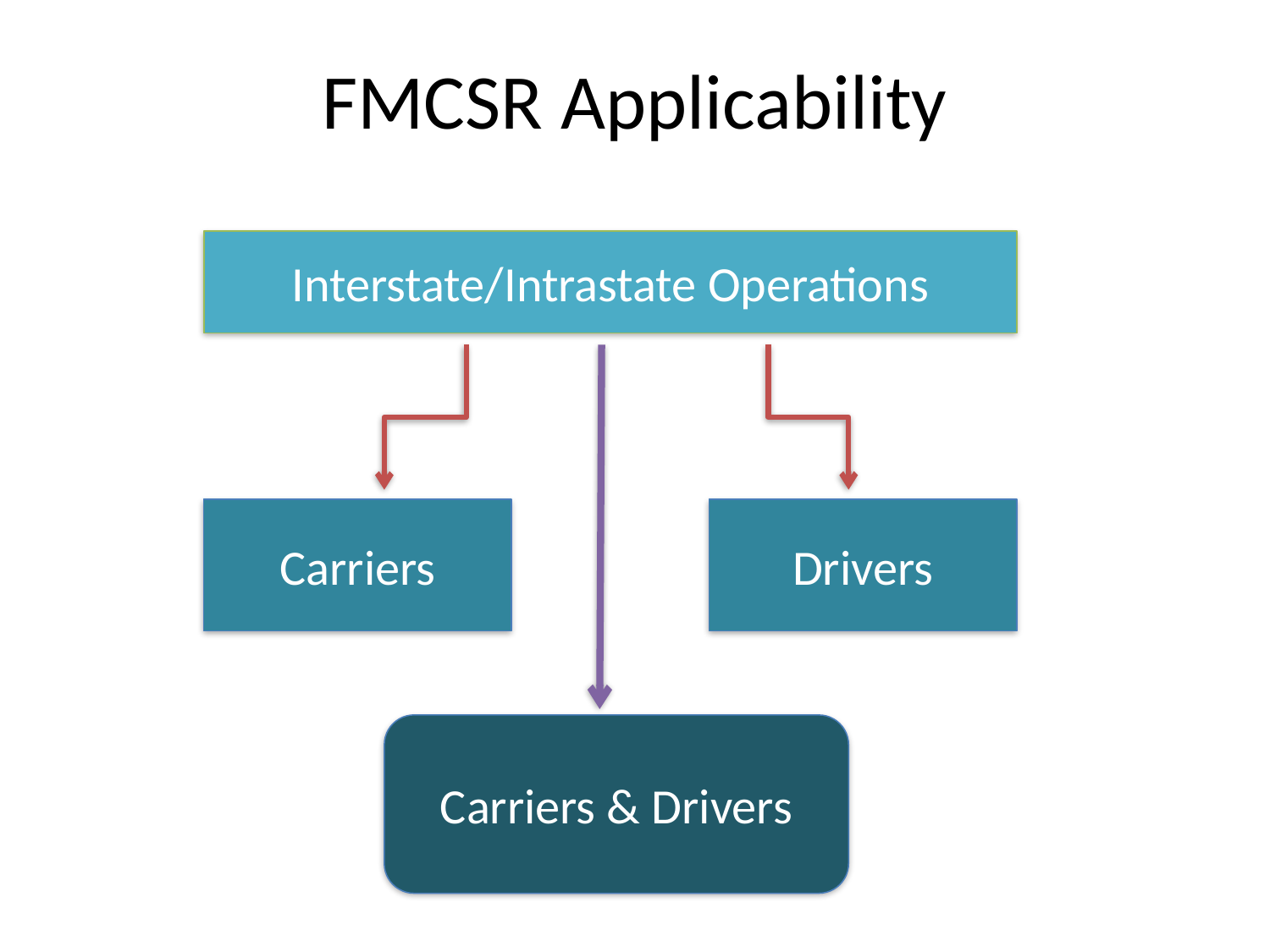

# FMCSR Applicability
Interstate/Intrastate Operations
Carriers
Drivers
Carriers & Drivers